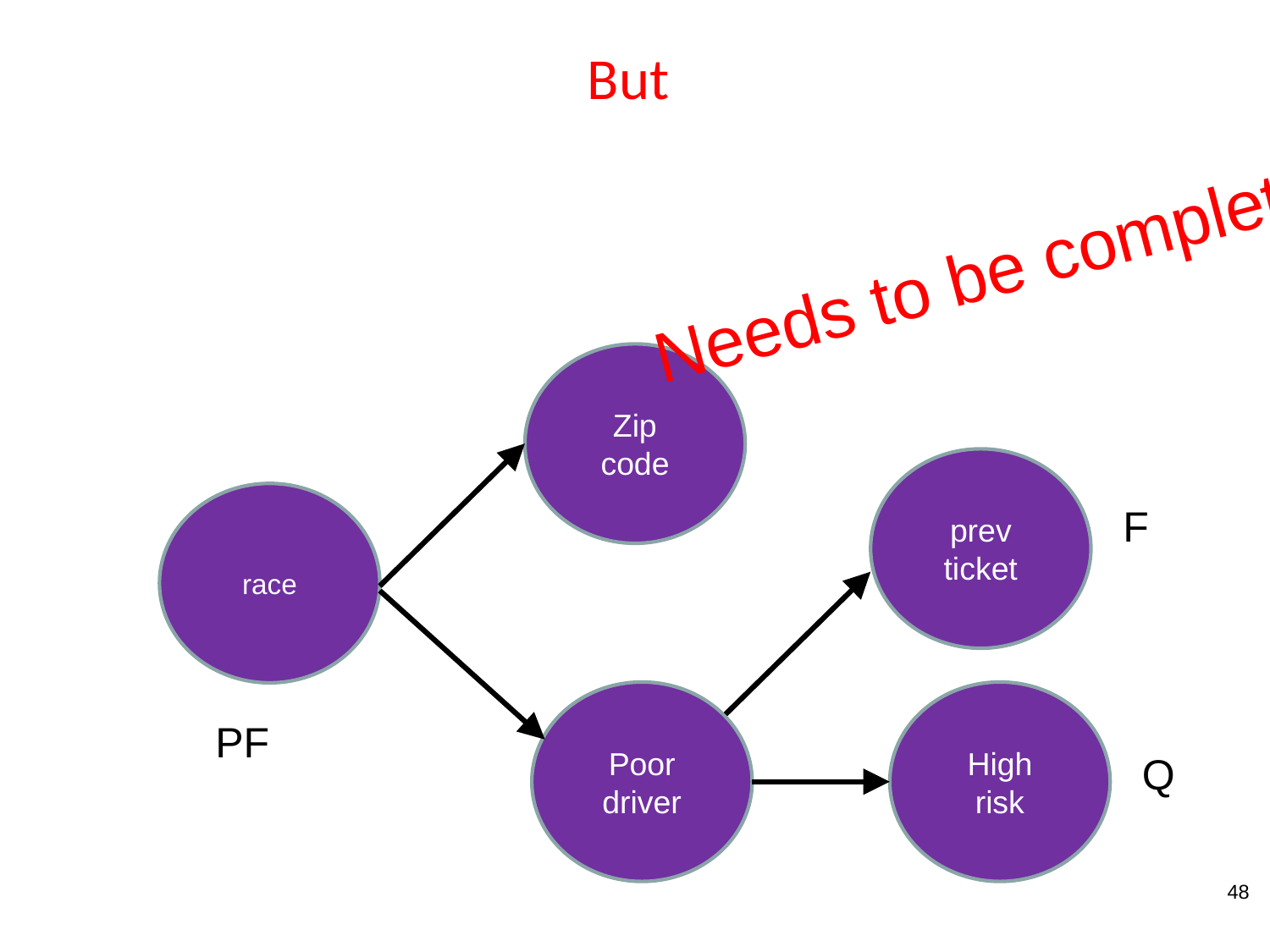

# But
Needs to be completed
Zip
code
prev
ticket
race
F
Poor
driver
High
risk
PF
Q
48